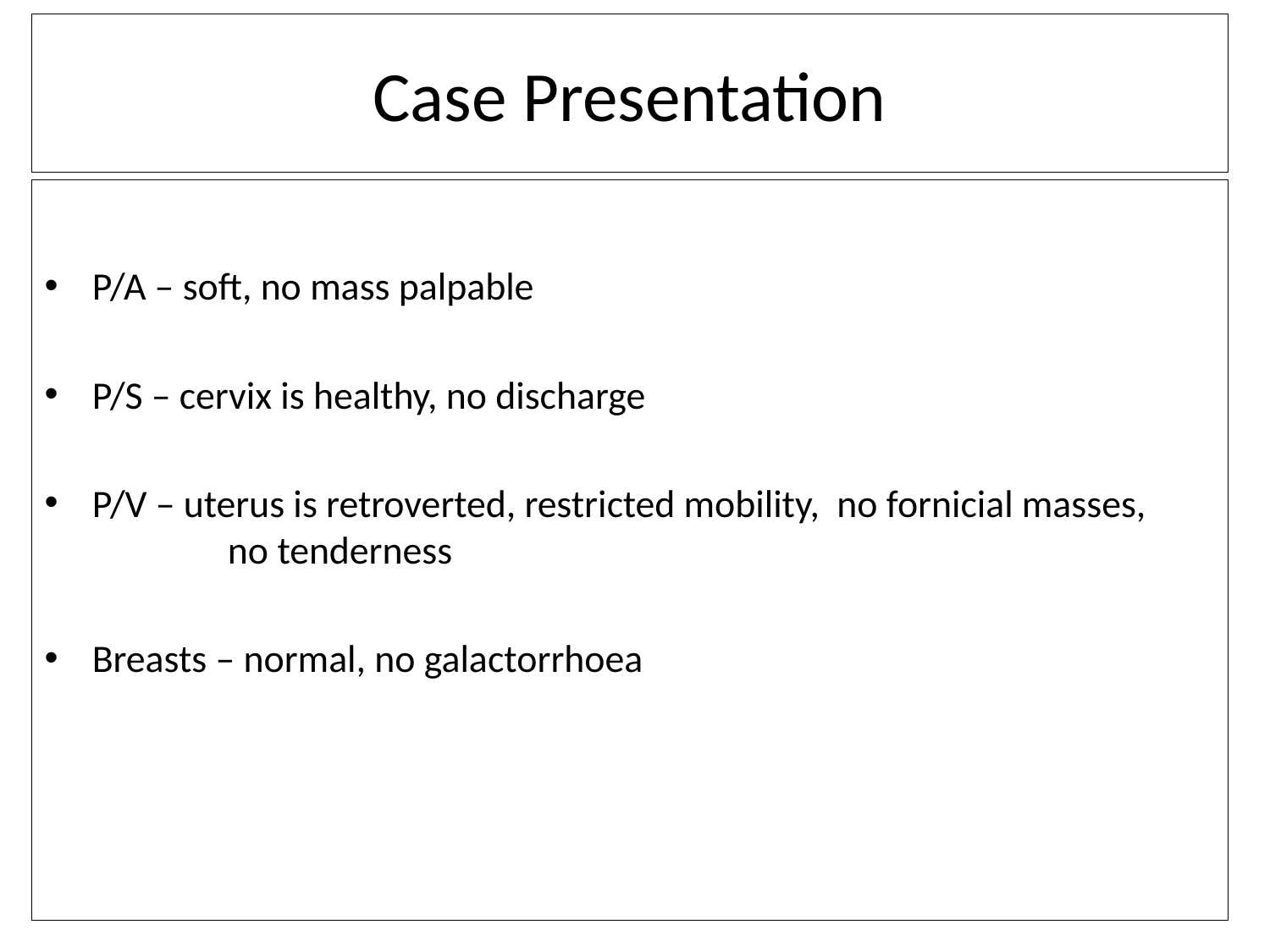

# Case Presentation

P/A – soft, no mass palpable

P/S – cervix is healthy, no discharge

P/V – uterus is retroverted, restricted mobility,  no fornicial masses,   	 no tenderness

Breasts – normal, no galactorrhoea